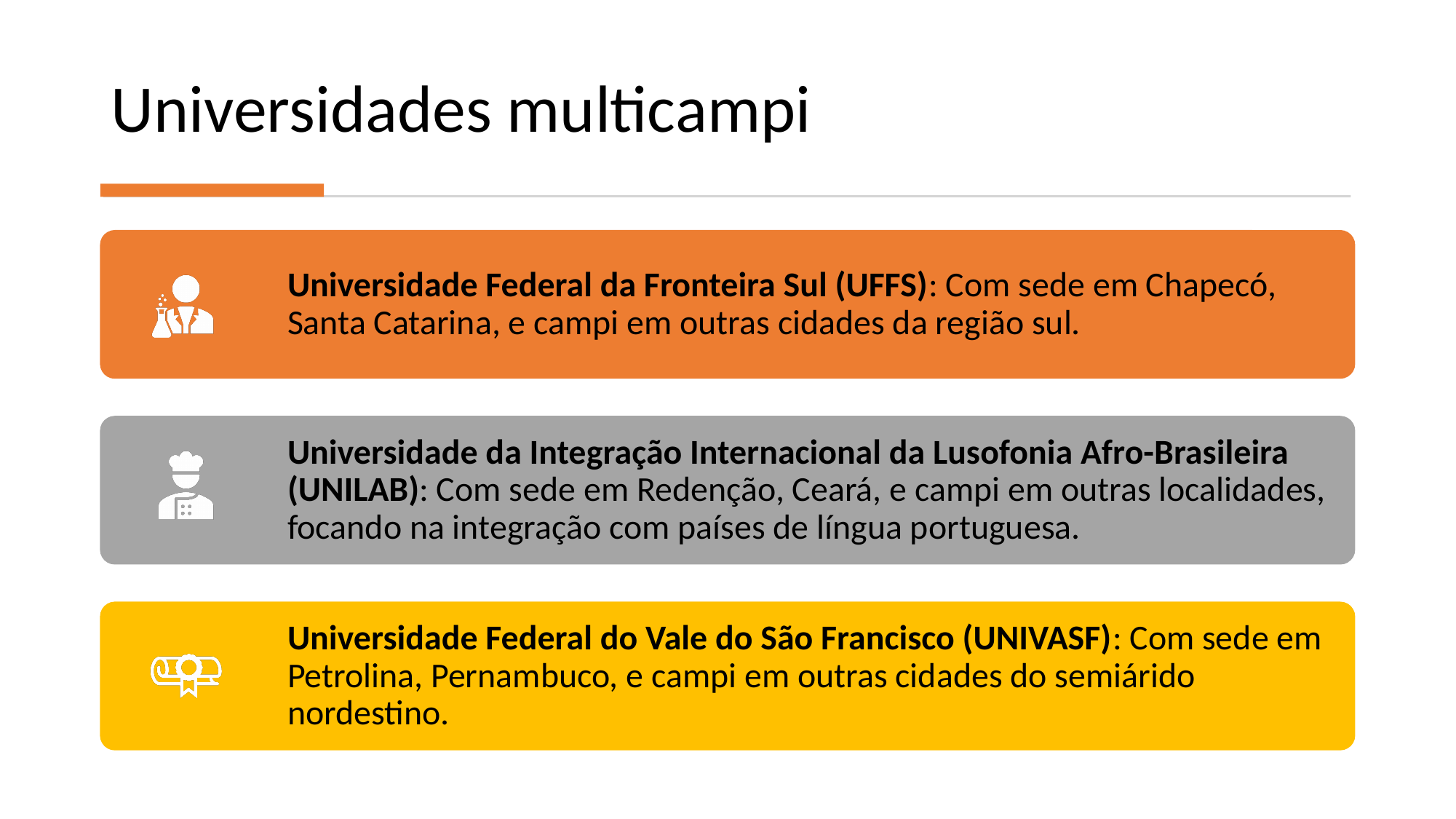

# Universidades multicampi

Universidade Federal da Fronteira Sul (UFFS): Com sede em Chapecó, Santa Catarina, e campi em outras cidades da região sul.
Universidade da Integração Internacional da Lusofonia Afro-Brasileira (UNILAB): Com sede em Redenção, Ceará, e campi em outras localidades, focando na integração com países de língua portuguesa.
Universidade Federal do Vale do São Francisco (UNIVASF): Com sede em Petrolina, Pernambuco, e campi em outras cidades do semiárido nordestino.